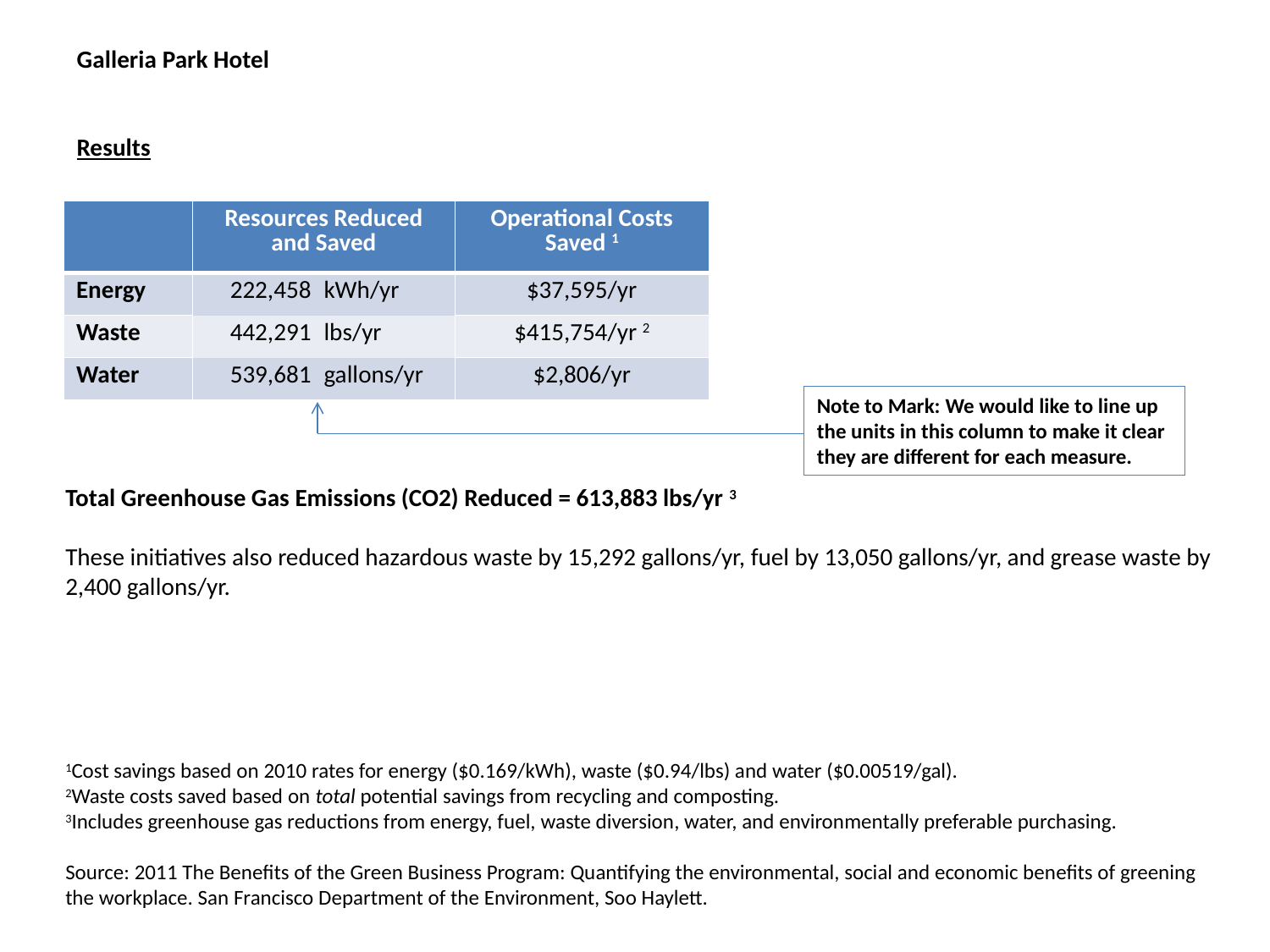

Galleria Park Hotel

Results
|  | Resources Reduced and Saved |  | Operational Costs Saved 1 |
| --- | --- | --- | --- |
| Energy | 222,458 | kWh/yr | $37,595/yr |
| Waste | 442,291 | lbs/yr | $415,754/yr 2 |
| Water | 539,681 | gallons/yr | $2,806/yr |
Note to Mark: We would like to line up the units in this column to make it clear they are different for each measure.
Total Greenhouse Gas Emissions (CO2) Reduced = 613,883 lbs/yr 3

These initiatives also reduced hazardous waste by 15,292 gallons/yr, fuel by 13,050 gallons/yr, and grease waste by 2,400 gallons/yr.
1Cost savings based on 2010 rates for energy ($0.169/kWh), waste ($0.94/lbs) and water ($0.00519/gal).
2Waste costs saved based on total potential savings from recycling and composting.
3Includes greenhouse gas reductions from energy, fuel, waste diversion, water, and environmentally preferable purchasing.

Source: 2011 The Benefits of the Green Business Program: Quantifying the environmental, social and economic benefits of greening the workplace. San Francisco Department of the Environment, Soo Haylett.